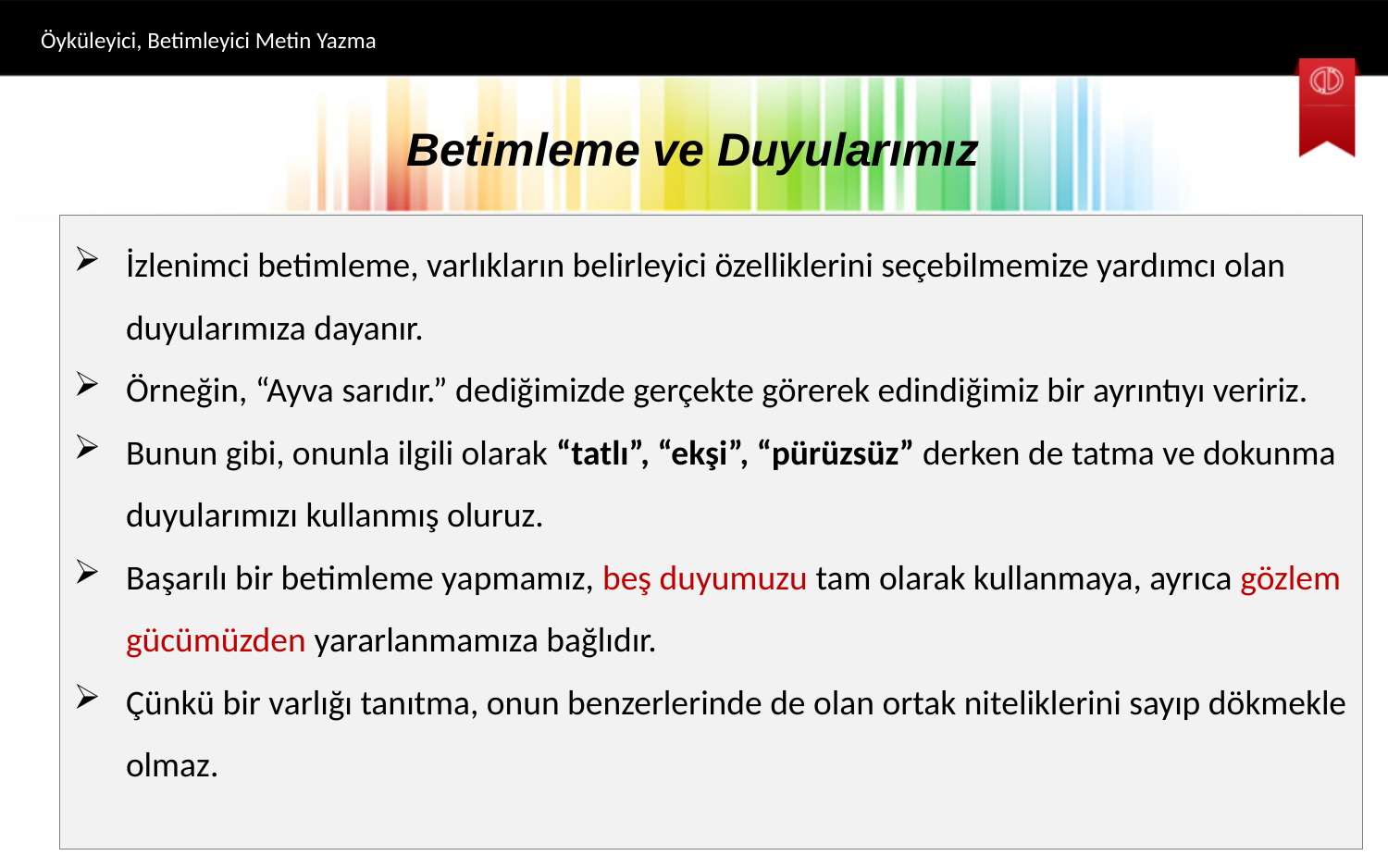

Öyküleyici, Betimleyici Metin Yazma
# Betimleme ve Duyularımız
İzlenimci betimleme, varlıkların belirleyici özelliklerini seçebilmemize yardımcı olan duyularımıza dayanır.
Örneğin, “Ayva sarıdır.” dediğimizde gerçekte görerek edindiğimiz bir ayrıntıyı veririz.
Bunun gibi, onunla ilgili olarak “tatlı”, “ekşi”, “pürüzsüz” derken de tatma ve dokunma duyularımızı kullanmış oluruz.
Başarılı bir betimleme yapmamız, beş duyumuzu tam olarak kullanmaya, ayrıca gözlem gücümüzden yararlanmamıza bağlıdır.
Çünkü bir varlığı tanıtma, onun benzerlerinde de olan ortak niteliklerini sayıp dökmekle olmaz.